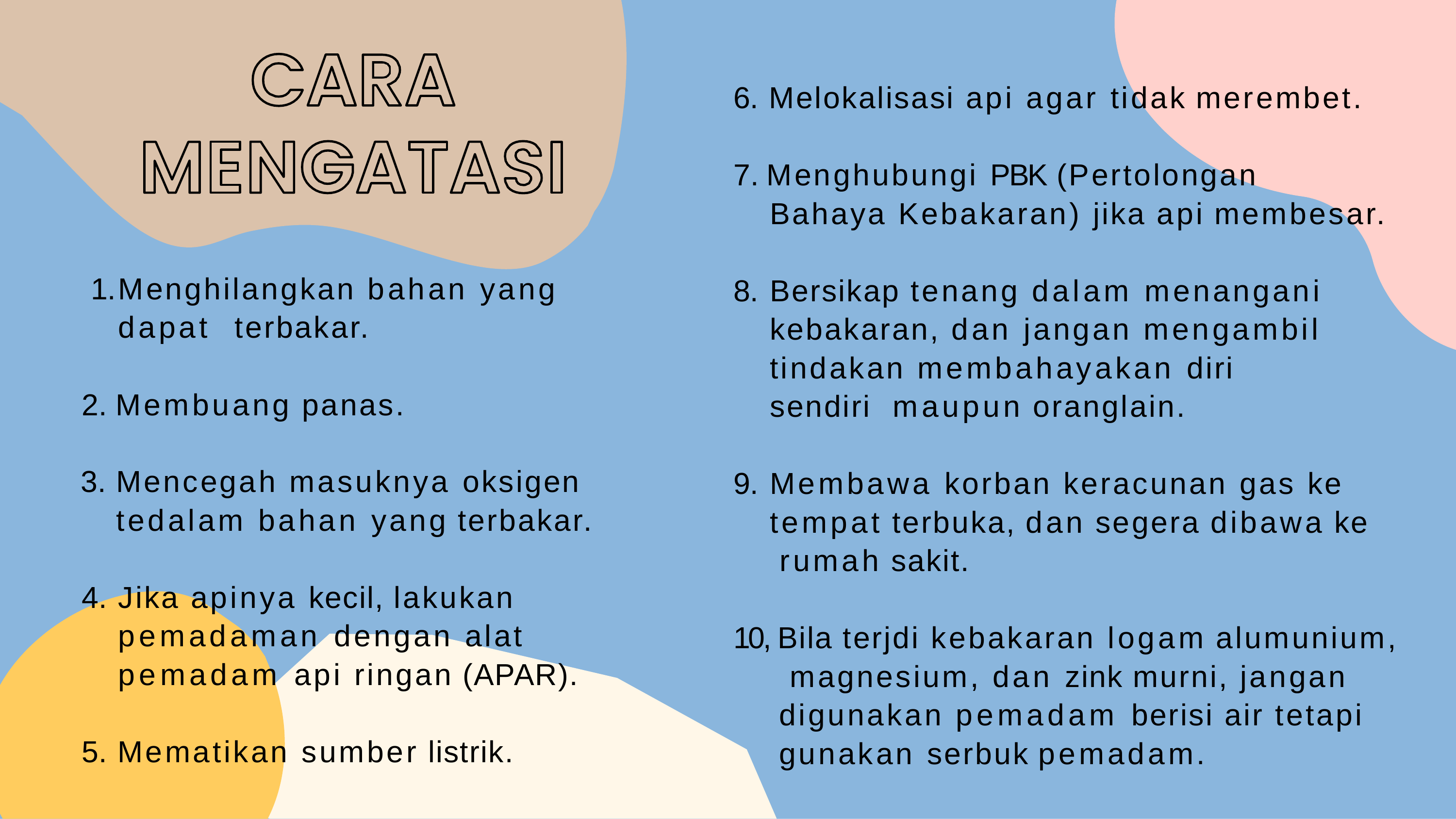

#
Melokalisasi api agar tidak merembet.
Menghubungi PBK (Pertolongan
Bahaya Kebakaran) jika api membesar.
Bersikap tenang dalam menangani  kebakaran, dan jangan mengambil  tindakan membahayakan diri sendiri  maupun oranglain.
Membawa korban keracunan gas ke  tempat terbuka, dan segera dibawa ke  rumah sakit.
10, Bila terjdi kebakaran logam alumunium,  magnesium, dan zink murni, jangan  digunakan pemadam berisi air tetapi  gunakan serbuk pemadam.

Menghilangkan bahan yang dapat  terbakar.
Membuang panas.
Mencegah masuknya oksigen  tedalam bahan yang terbakar.
Jika apinya kecil, lakukan  pemadaman dengan alat  pemadam api ringan (APAR).
Mematikan sumber listrik.